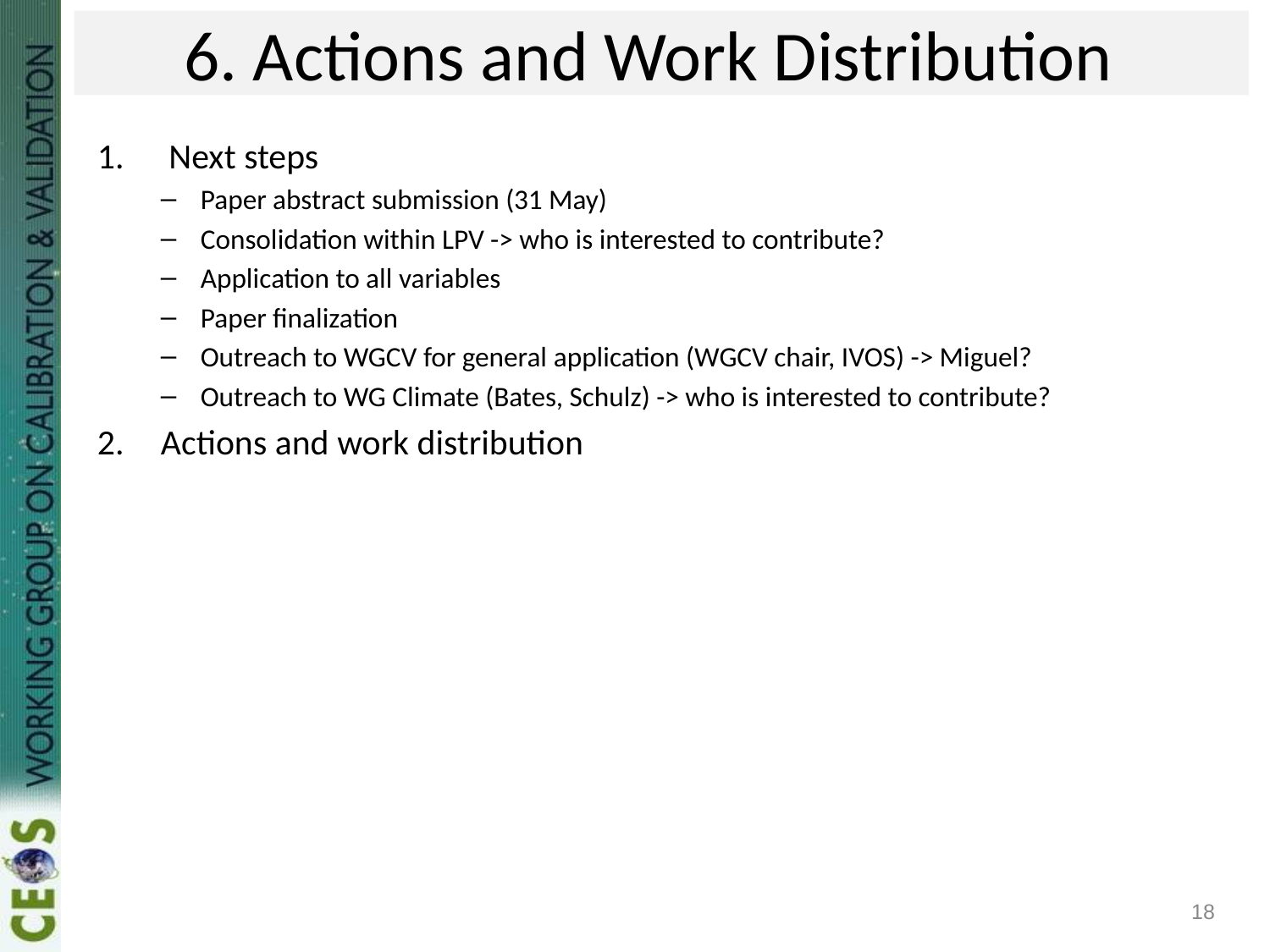

# 6. Actions and Work Distribution
Next steps
Paper abstract submission (31 May)
Consolidation within LPV -> who is interested to contribute?
Application to all variables
Paper finalization
Outreach to WGCV for general application (WGCV chair, IVOS) -> Miguel?
Outreach to WG Climate (Bates, Schulz) -> who is interested to contribute?
Actions and work distribution
18